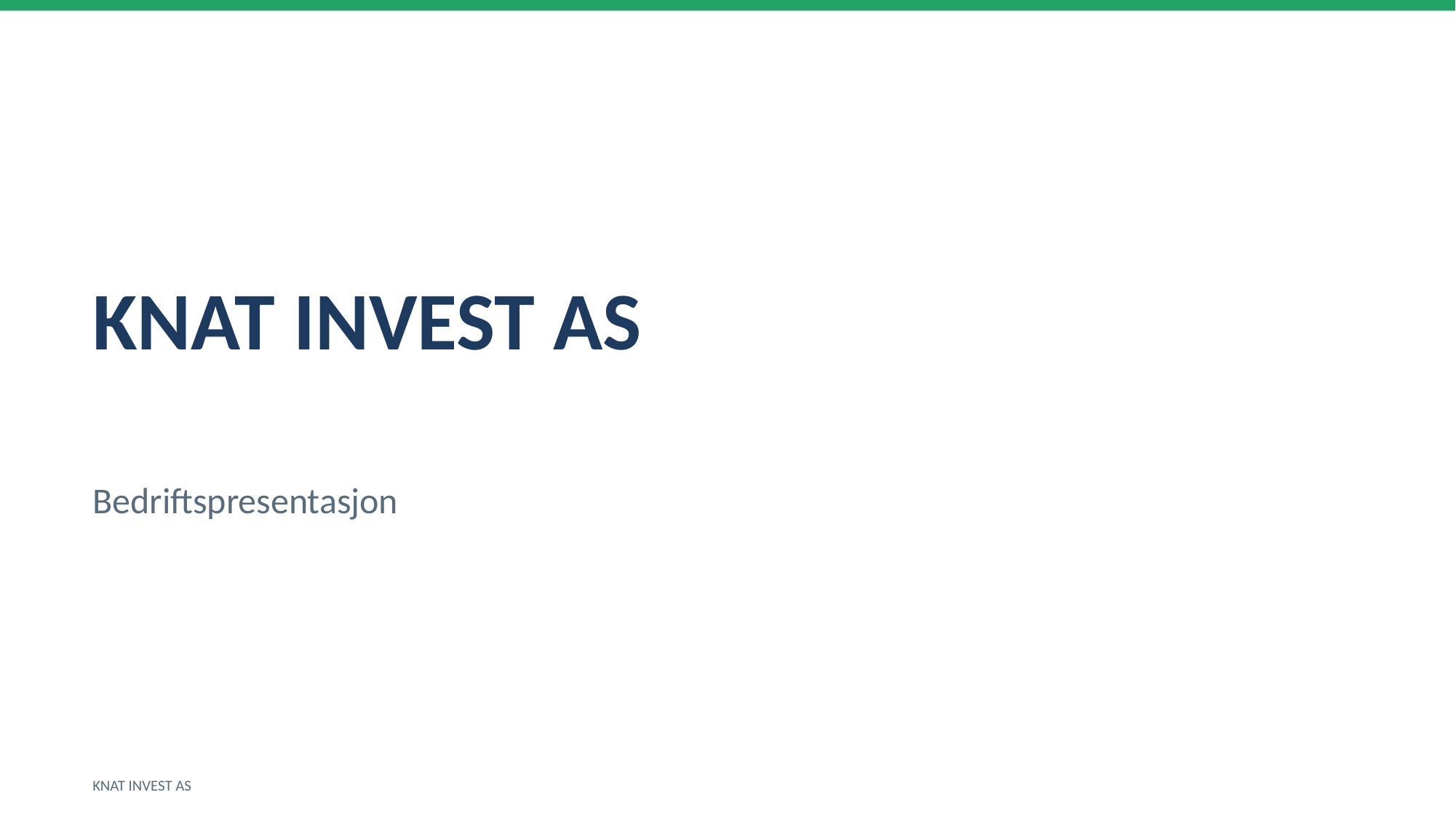

KNAT INVEST AS
Bedriftspresentasjon
KNAT INVEST AS